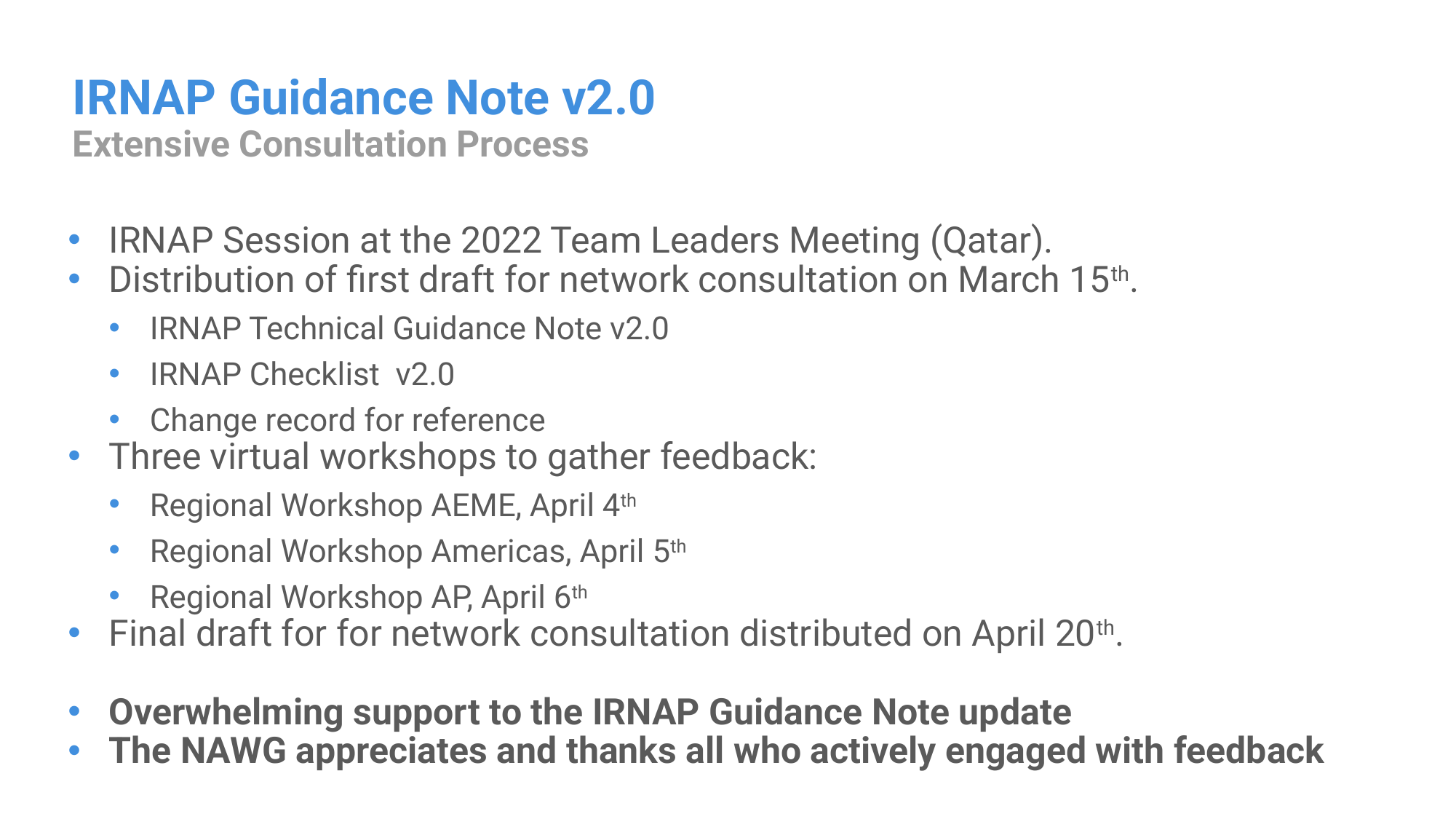

# IRNAP Guidance Note v2.0
Extensive Consultation Process

IRNAP Session at the 2022 Team Leaders Meeting (Qatar).
Distribution of first draft for network consultation on March 15th.
IRNAP Technical Guidance Note v2.0
IRNAP Checklist  v2.0
Change record for reference
Three virtual workshops to gather feedback:
Regional Workshop AEME, April 4th
Regional Workshop Americas, April 5th
Regional Workshop AP, April 6th
Final draft for for network consultation distributed on April 20th.

Overwhelming support to the IRNAP Guidance Note update
The NAWG appreciates and thanks all who actively engaged with feedback